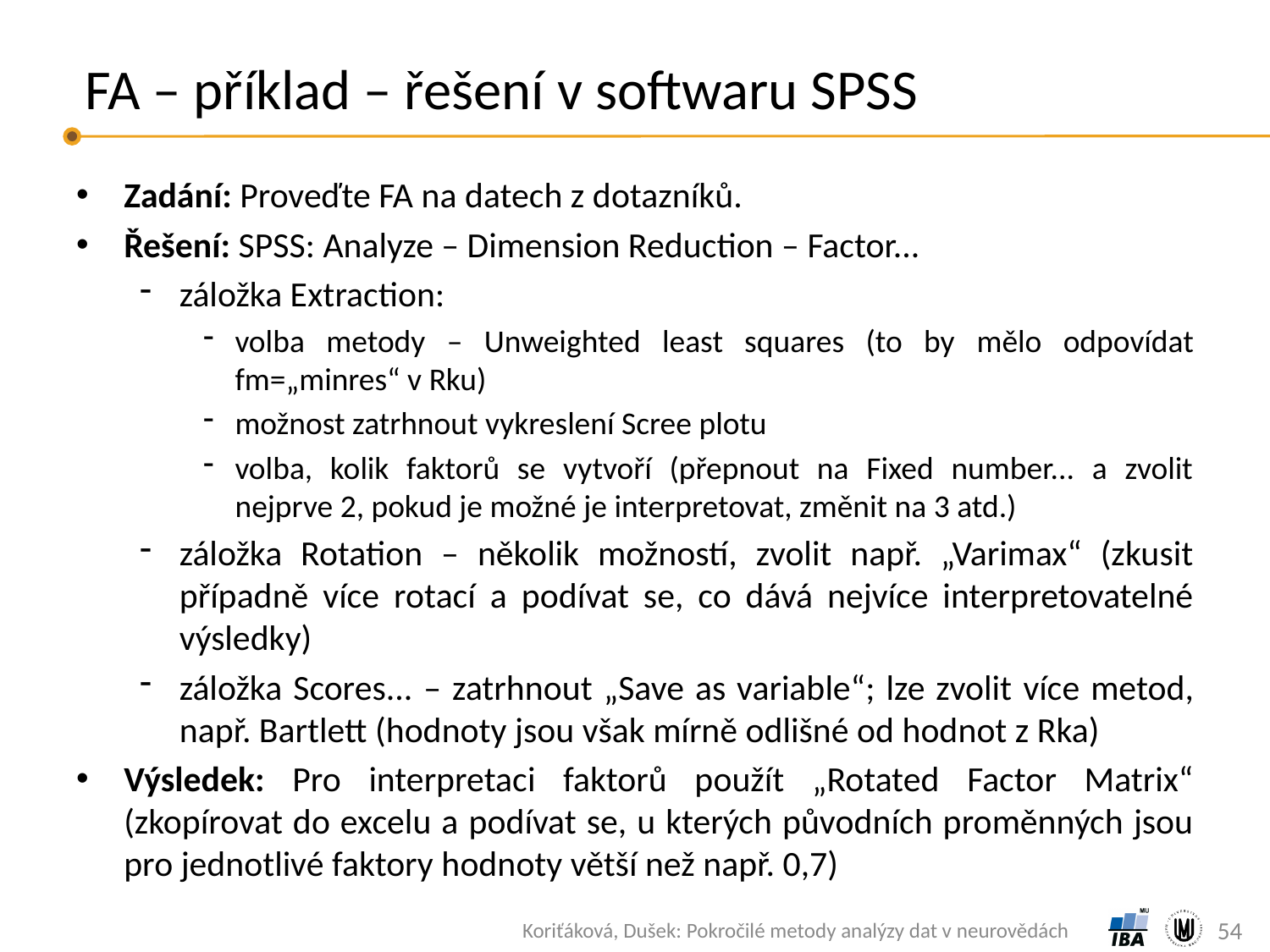

# FA – příklad – řešení v softwaru SPSS
Zadání: Proveďte FA na datech z dotazníků.

Řešení: SPSS: Analyze – Dimension Reduction – Factor...
záložka Extraction:
volba metody – Unweighted least squares (to by mělo odpovídat fm=„minres“ v Rku)
možnost zatrhnout vykreslení Scree plotu
volba, kolik faktorů se vytvoří (přepnout na Fixed number... a zvolit nejprve 2, pokud je možné je interpretovat, změnit na 3 atd.)
záložka Rotation – několik možností, zvolit např. „Varimax“ (zkusit případně více rotací a podívat se, co dává nejvíce interpretovatelné výsledky)
záložka Scores... – zatrhnout „Save as variable“; lze zvolit více metod, např. Bartlett (hodnoty jsou však mírně odlišné od hodnot z Rka)
Výsledek: Pro interpretaci faktorů použít „Rotated Factor Matrix“ (zkopírovat do excelu a podívat se, u kterých původních proměnných jsou pro jednotlivé faktory hodnoty větší než např. 0,7)

54